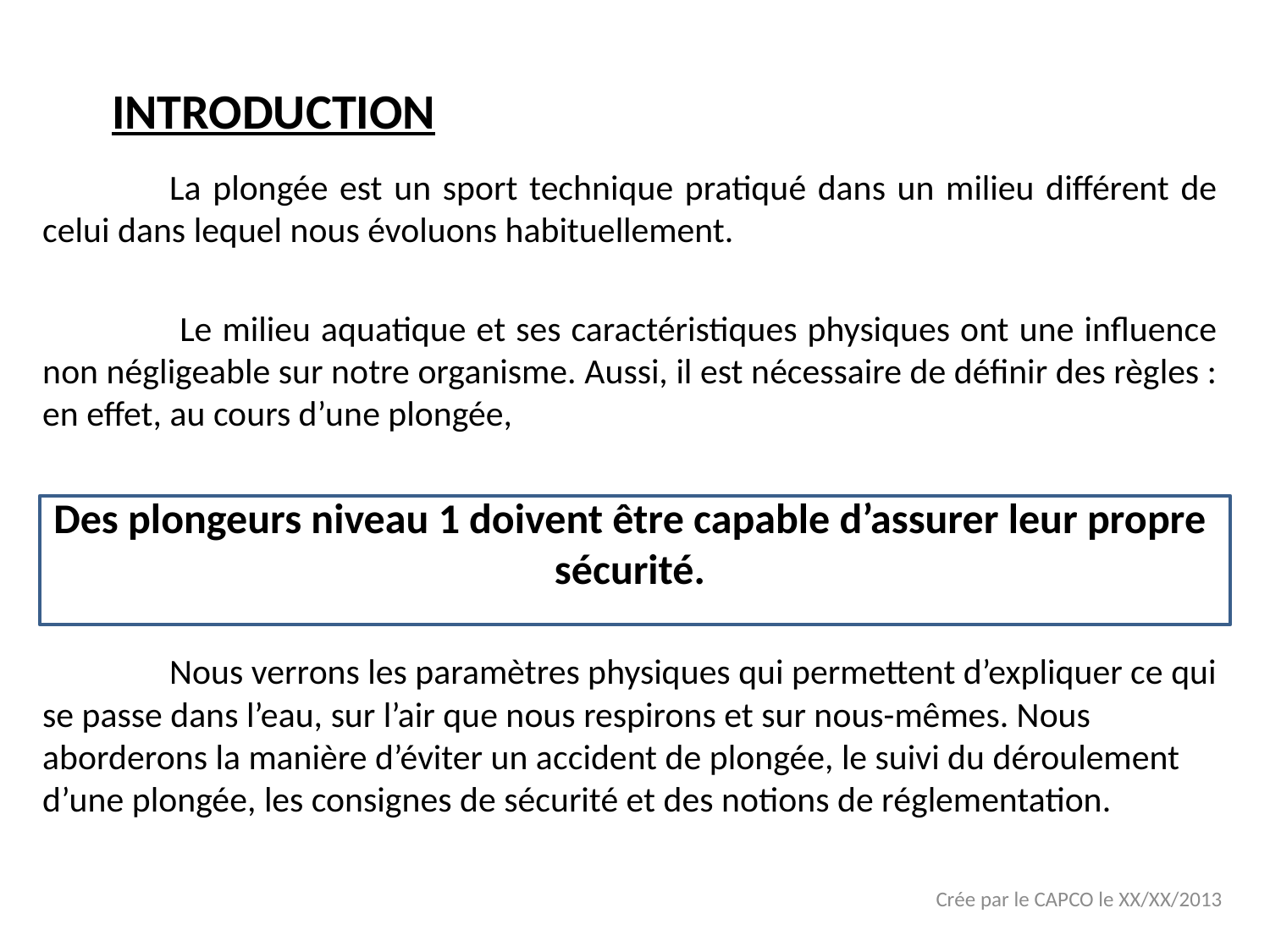

# INTRODUCTION
	La plongée est un sport technique pratiqué dans un milieu différent de celui dans lequel nous évoluons habituellement.

	 Le milieu aquatique et ses caractéristiques physiques ont une influence non négligeable sur notre organisme. Aussi, il est nécessaire de définir des règles : en effet, au cours d’une plongée,

Des plongeurs niveau 1 doivent être capable d’assurer leur propre sécurité.

	Nous verrons les paramètres physiques qui permettent d’expliquer ce qui se passe dans l’eau, sur l’air que nous respirons et sur nous-mêmes. Nous aborderons la manière d’éviter un accident de plongée, le suivi du déroulement d’une plongée, les consignes de sécurité et des notions de réglementation.

Crée par le CAPCO le XX/XX/2013